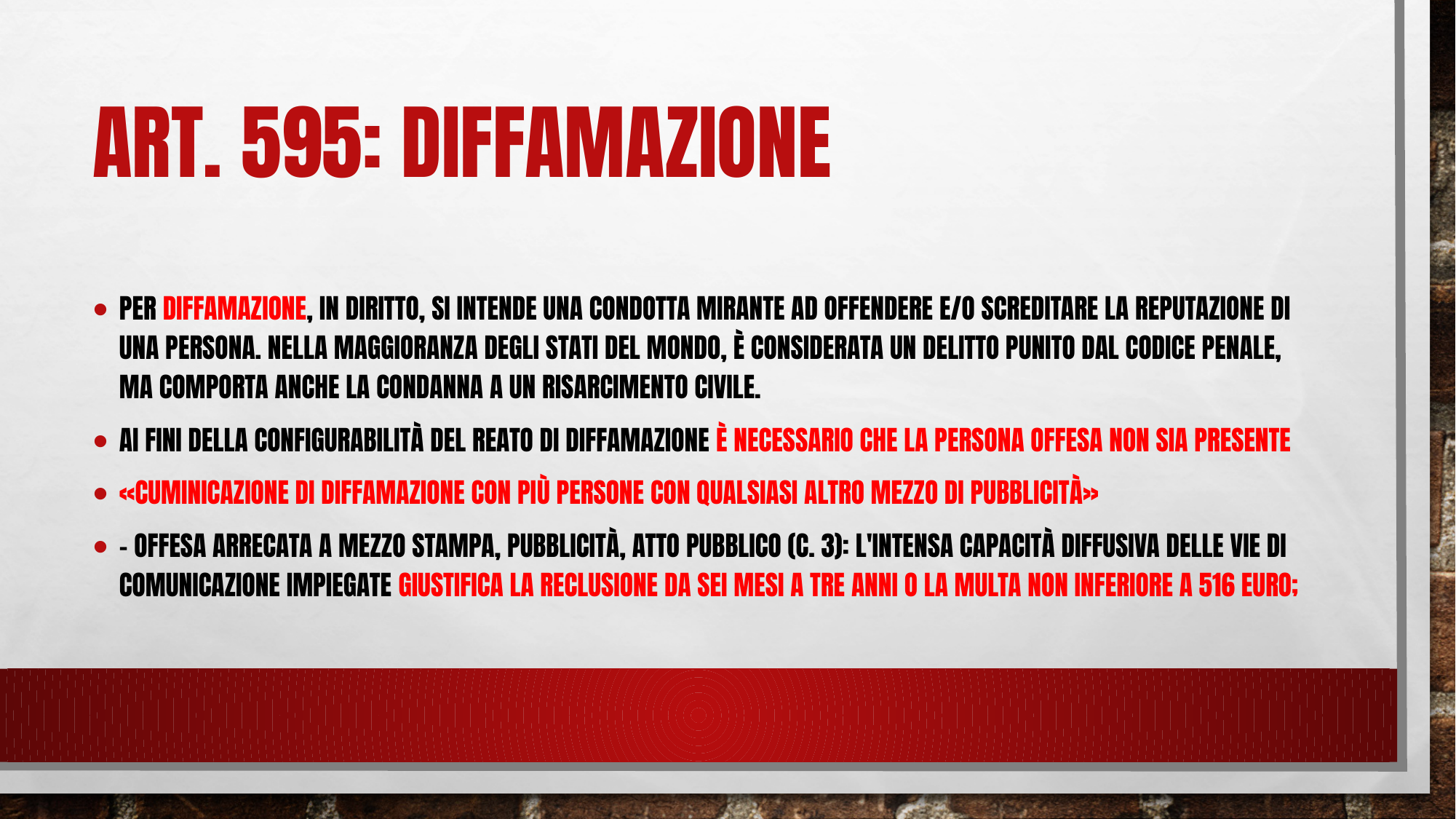

# Art. 595: diffamazione
Per diffamazione, in diritto, si intende una condotta mirante ad offendere e/o screditare la reputazione di una persona. Nella maggioranza degli Stati del mondo, è considerata un delitto punito dal codice penale, ma comporta anche la condanna a un risarcimento civile.
Ai fini della configurabilità del reato di diffamazione è necessario che la persona offesa non sia presente
«Cuminicazione di diffamazione con più persone con qualsiasi altro mezzo di pubblicità»
- offesa arrecata a mezzo stampa, pubblicità, atto pubblico (c. 3): l'intensa capacità diffusiva delle vie di comunicazione impiegate giustifica la reclusione da sei mesi a tre anni o la multa non inferiore a 516 euro;